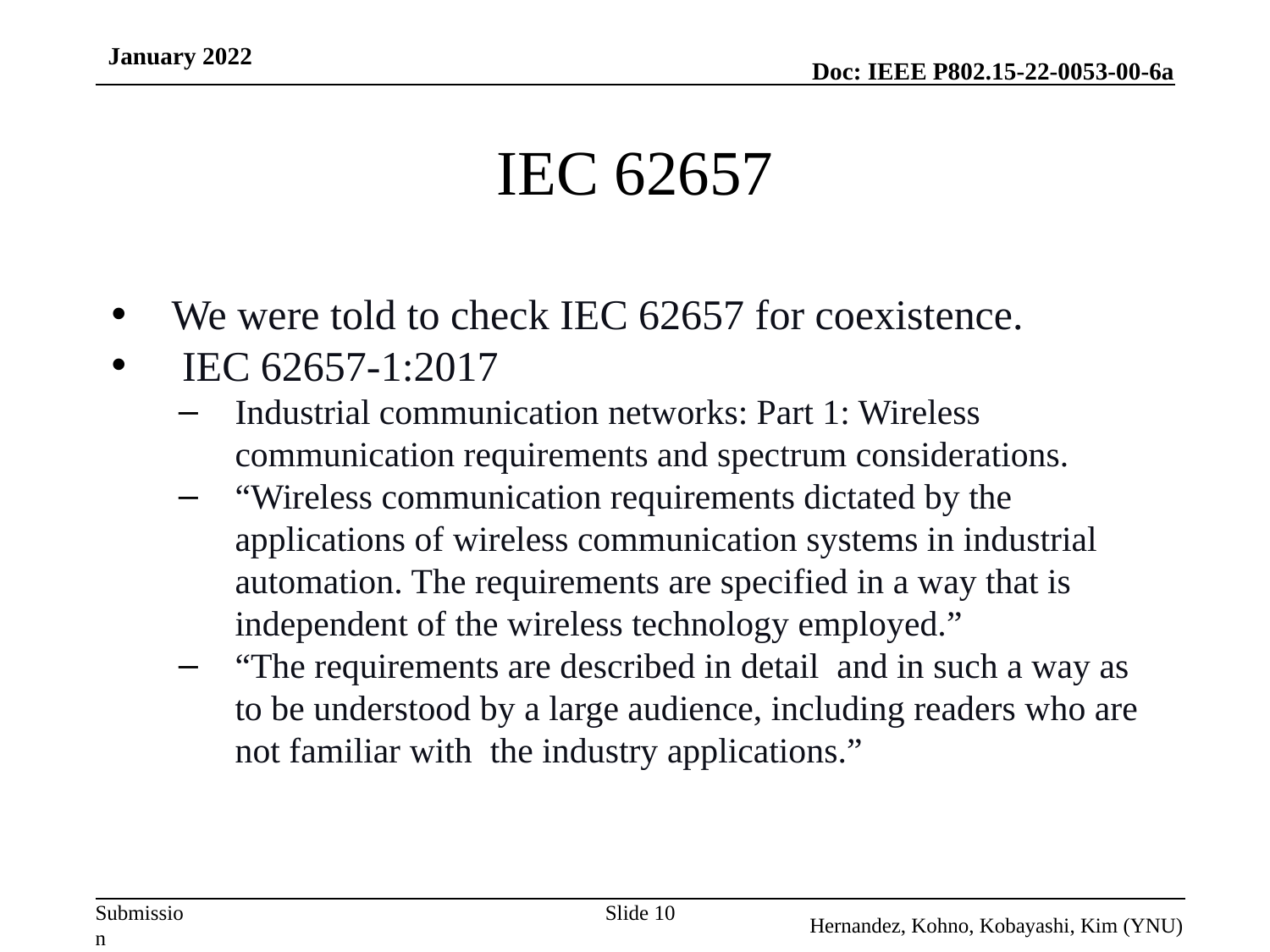

January 2022
# IEC 62657
We were told to check IEC 62657 for coexistence.
 IEC 62657-1:2017
Industrial communication networks: Part 1: Wireless communication requirements and spectrum considerations.
“Wireless communication requirements dictated by the applications of wireless communication systems in industrial automation. The requirements are specified in a way that is independent of the wireless technology employed.”
“The requirements are described in detail  and in such a way as to be understood by a large audience, including readers who are not familiar with  the industry applications.”

Slide 10
Hernandez, Kohno, Kobayashi, Kim (YNU)